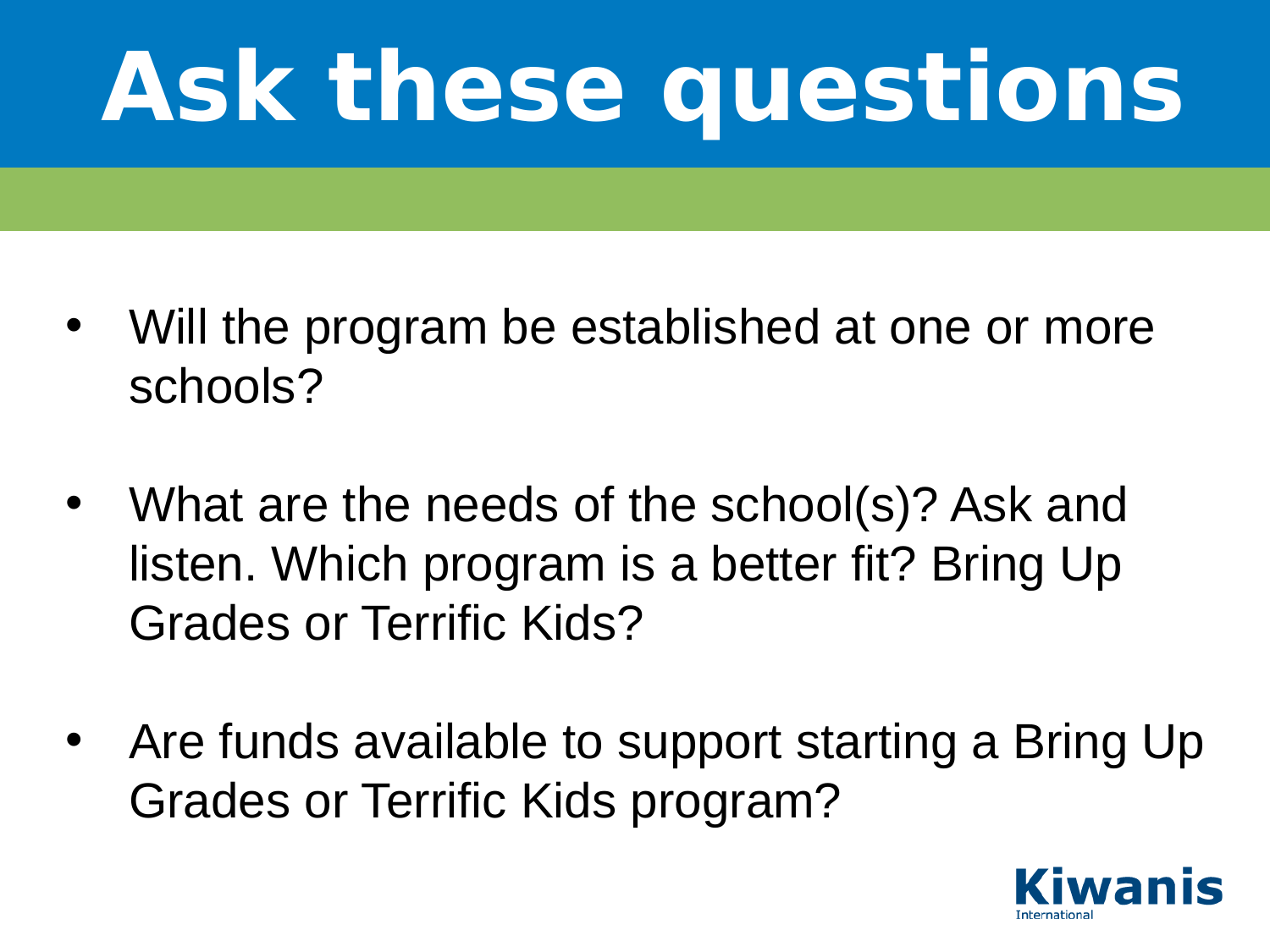

Ask these questions

Will the program be established at one or more schools?

What are the needs of the school(s)? Ask and listen. Which program is a better fit? Bring Up Grades or Terrific Kids?

Are funds available to support starting a Bring Up Grades or Terrific Kids program?